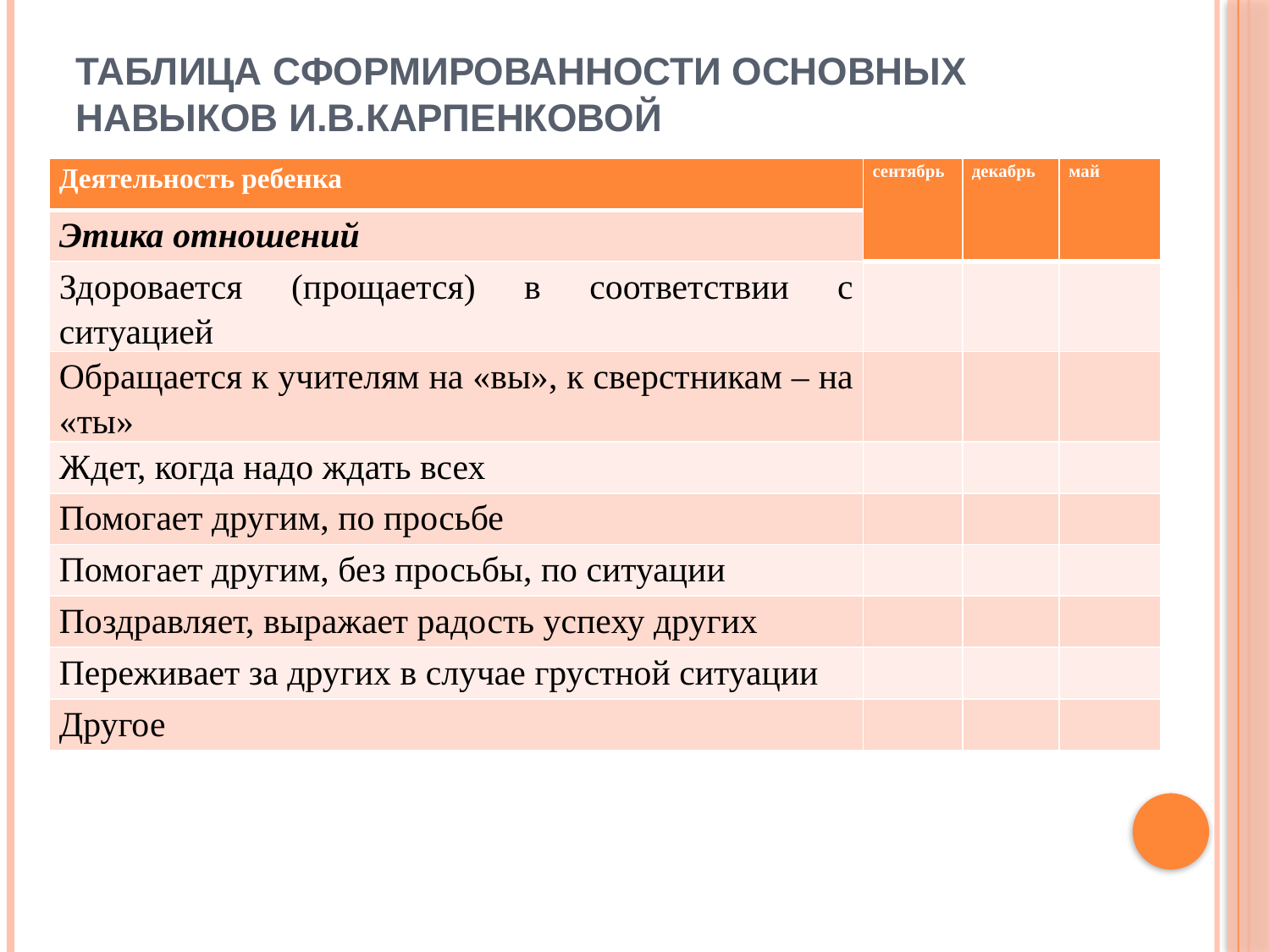

# таблица сформированности основных навыков И.В.Карпенковой
| Деятельность ребенка | сентябрь | декабрь | май |
| --- | --- | --- | --- |
| Этика отношений |  |  |  |
| Здоровается (прощается) в соответствии с ситуацией |  |  |  |
| Обращается к учителям на «вы», к сверстникам – на «ты» |  |  |  |
| Ждет, когда надо ждать всех |  |  |  |
| Помогает другим, по просьбе |  |  |  |
| Помогает другим, без просьбы, по ситуации |  |  |  |
| Поздравляет, выражает радость успеху других |  |  |  |
| Переживает за других в случае грустной ситуации |  |  |  |
| Другое |  |  |  |